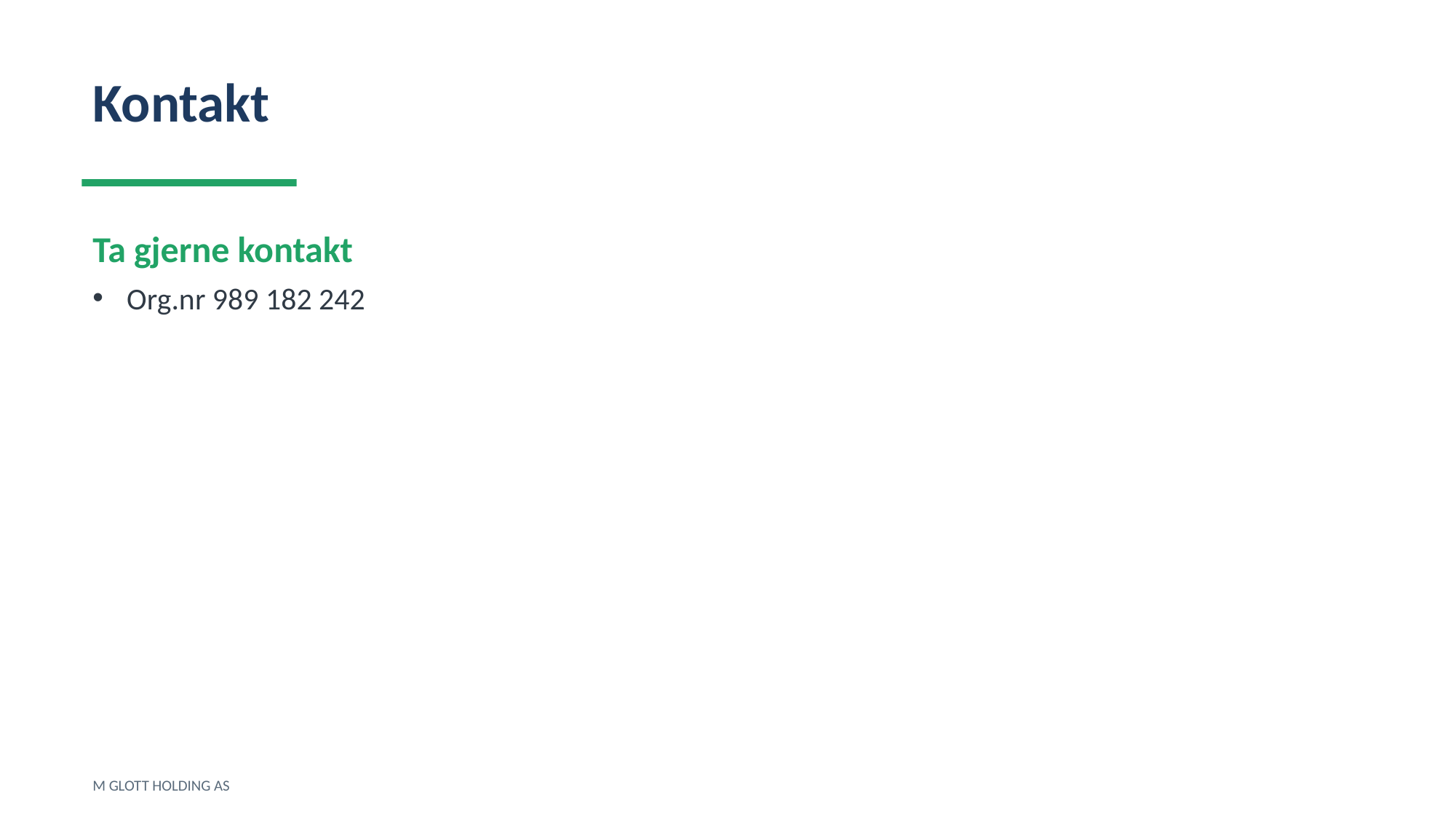

Kontakt

Ta gjerne kontakt
Org.nr 989 182 242
M GLOTT HOLDING AS